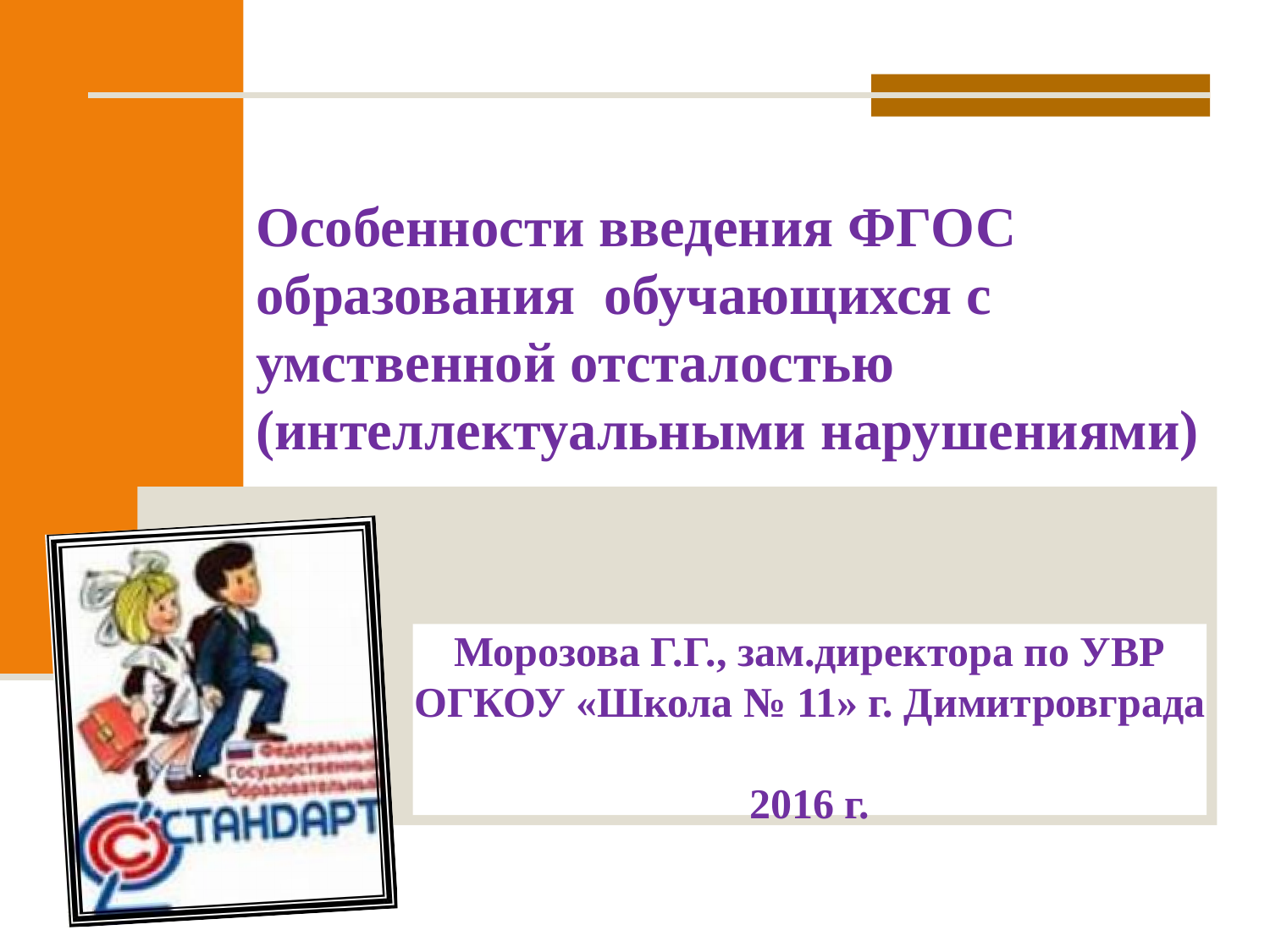

Особенности введения ФГОС образования  обучающихся с умственной отсталостью  (интеллектуальными нарушениями)

Морозова Г.Г., зам.директора по УВР ОГКОУ «Школа № 11» г. Димитровграда

2016 г.